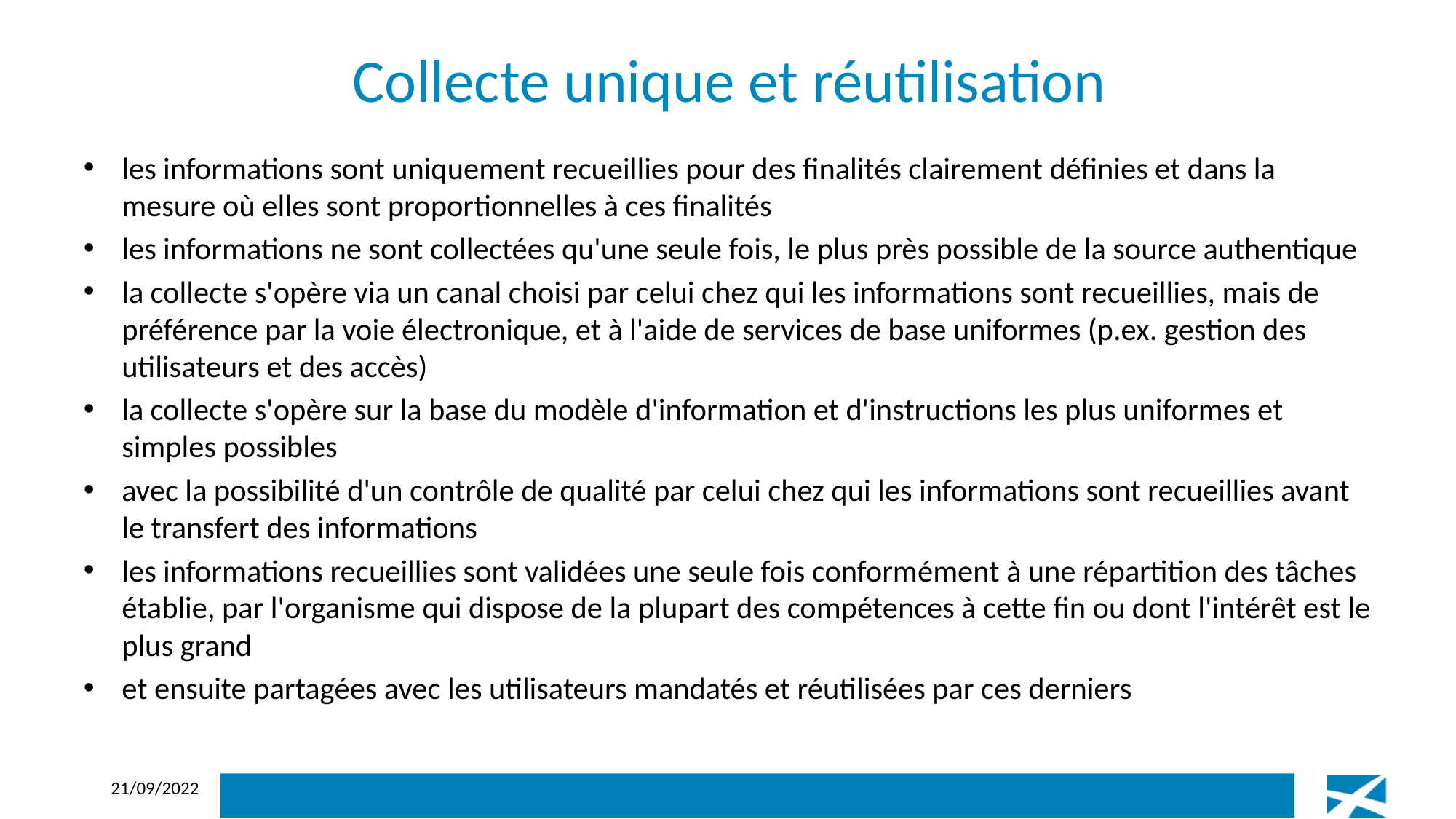

# Collecte unique et réutilisation
les informations sont uniquement recueillies pour des finalités clairement définies et dans la mesure où elles sont proportionnelles à ces finalités
les informations ne sont collectées qu'une seule fois, le plus près possible de la source authentique
la collecte s'opère via un canal choisi par celui chez qui les informations sont recueillies, mais de préférence par la voie électronique, et à l'aide de services de base uniformes (p.ex. gestion des utilisateurs et des accès)
la collecte s'opère sur la base du modèle d'information et d'instructions les plus uniformes et simples possibles
avec la possibilité d'un contrôle de qualité par celui chez qui les informations sont recueillies avant le transfert des informations
les informations recueillies sont validées une seule fois conformément à une répartition des tâches établie, par l'organisme qui dispose de la plupart des compétences à cette fin ou dont l'intérêt est le plus grand
et ensuite partagées avec les utilisateurs mandatés et réutilisées par ces derniers
21/09/2022